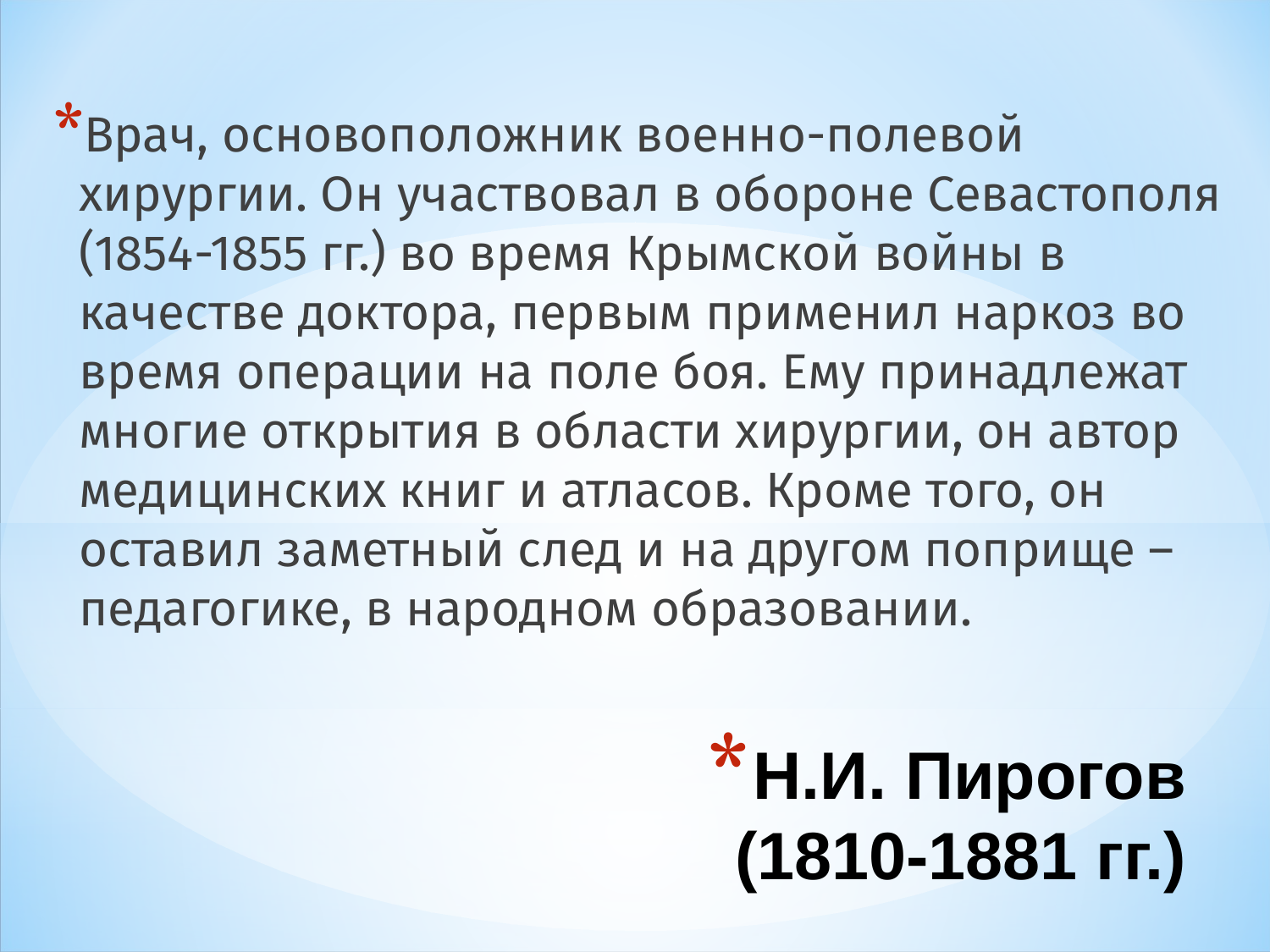

Врач, основоположник военно-полевой хирургии. Он участвовал в обороне Севастополя (1854-1855 гг.) во время Крымской войны в качестве доктора, первым применил наркоз во время операции на поле боя. Ему принадлежат многие открытия в области хирургии, он автор медицинских книг и атласов. Кроме того, он оставил заметный след и на другом поприще – педагогике, в народном образовании.
# Н.И. Пирогов (1810-1881 гг.)